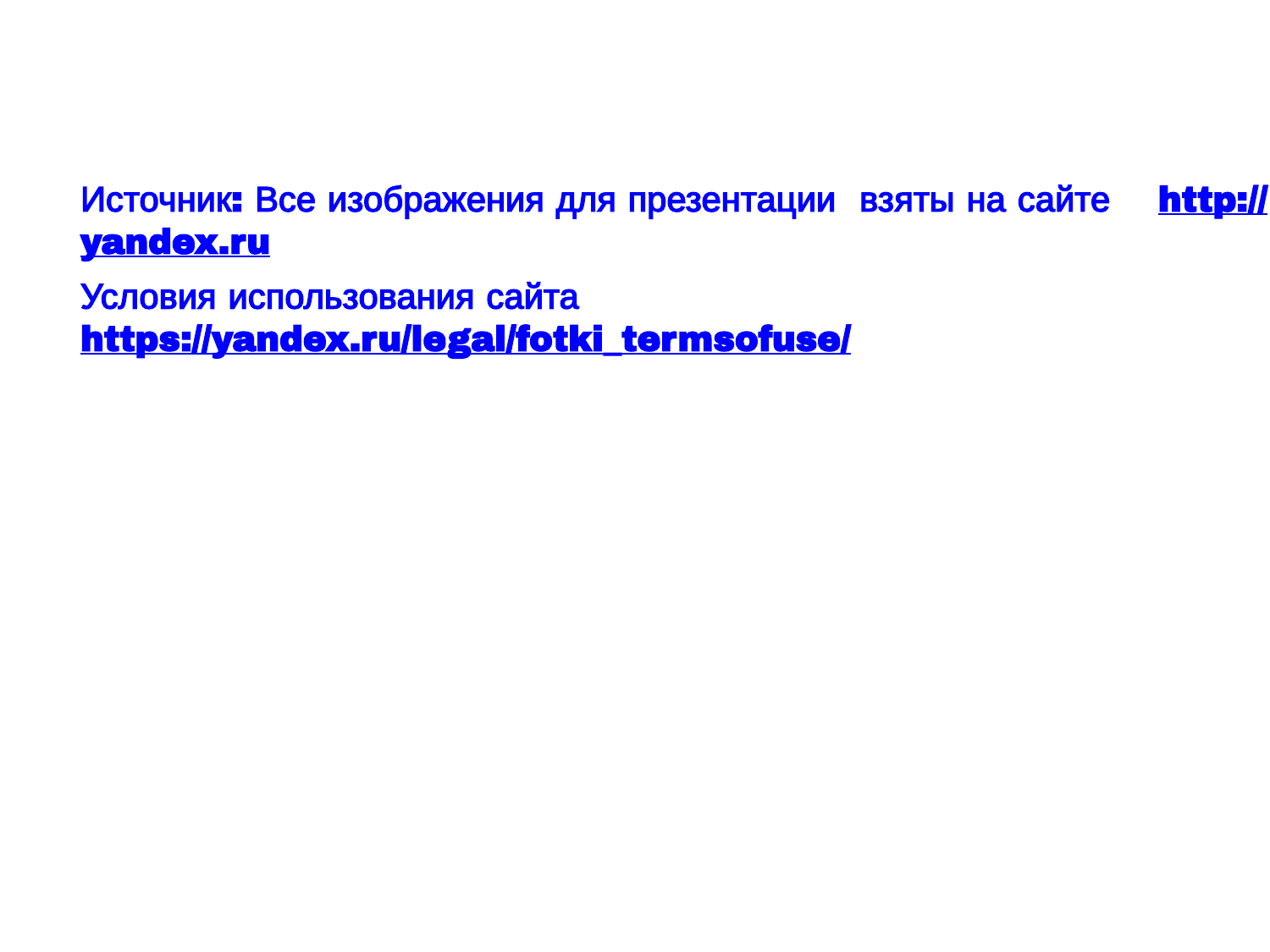

Источник: Все изображения для презентации  взяты на сайте    http://yandex.ru
Условия использования сайта https://yandex.ru/legal/fotki_termsofuse/